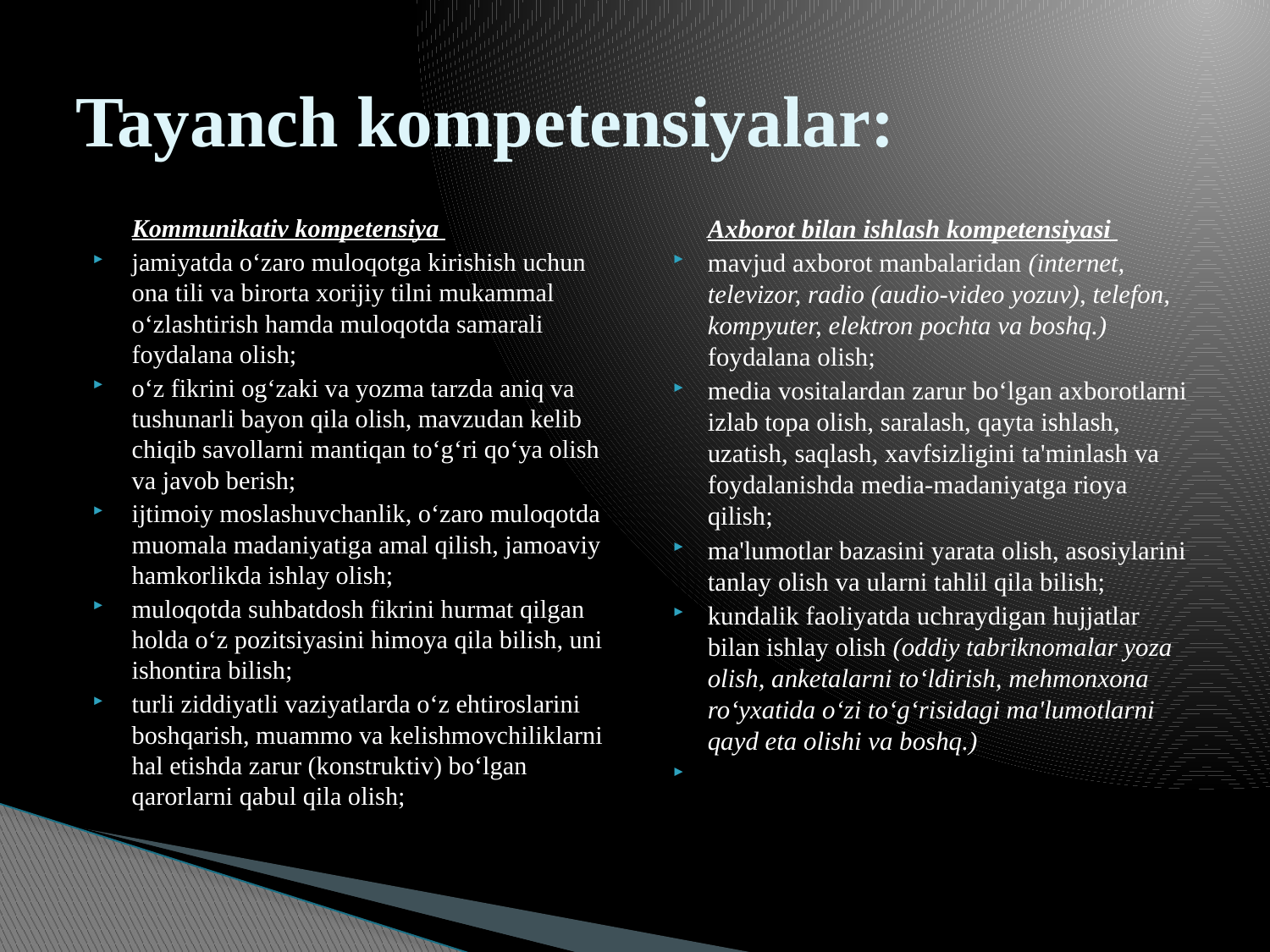

# Tayanch kompetensiyalar:
	Kommunikativ kompetensiya
jamiyatda o‘zaro muloqotga kirishish uchun ona tili va birorta xorijiy tilni mukammal o‘zlashtirish hamda muloqotda samarali foydalana olish;
o‘z fikrini og‘zaki va yozma tarzda aniq va tushunarli bayon qila olish, mavzudan kelib chiqib savollarni mantiqan to‘g‘ri qo‘ya olish va javob berish;
ijtimoiy moslashuvchanlik, o‘zaro muloqotda muomala madaniyatiga amal qilish, jamoaviy hamkorlikda ishlay olish;
muloqotda suhbatdosh fikrini hurmat qilgan holda o‘z pozitsiyasini himoya qila bilish, uni  ishontira bilish;
turli ziddiyatli vaziyatlarda o‘z ehtiroslarini boshqarish, muammo va kelishmovchiliklarni hal etishda zarur (konstruktiv) bo‘lgan qarorlarni qabul qila olish;

	Axborot bilan ishlash kompetensiyasi
mavjud axborot manbalaridan (internet, televizor, radio (audio-video yozuv), telefon, kompyuter, elektron pochta va boshq.) foydalana olish;
media vositalardan zarur bo‘lgan axborotlarni izlab topa olish, saralash, qayta ishlash, uzatish, saqlash, xavfsizligini ta'minlash va foydalanishda media-madaniyatga rioya qilish;
ma'lumotlar bazasini yarata olish, asosiylarini tanlay olish va ularni tahlil qila bilish;
kundalik faoliyatda uchraydigan hujjatlar bilan ishlay olish (oddiy tabriknomalar yoza olish, anketalarni to‘ldirish, mehmonxona ro‘yxatida o‘zi to‘g‘risidagi ma'lumotlarni qayd eta olishi va boshq.)